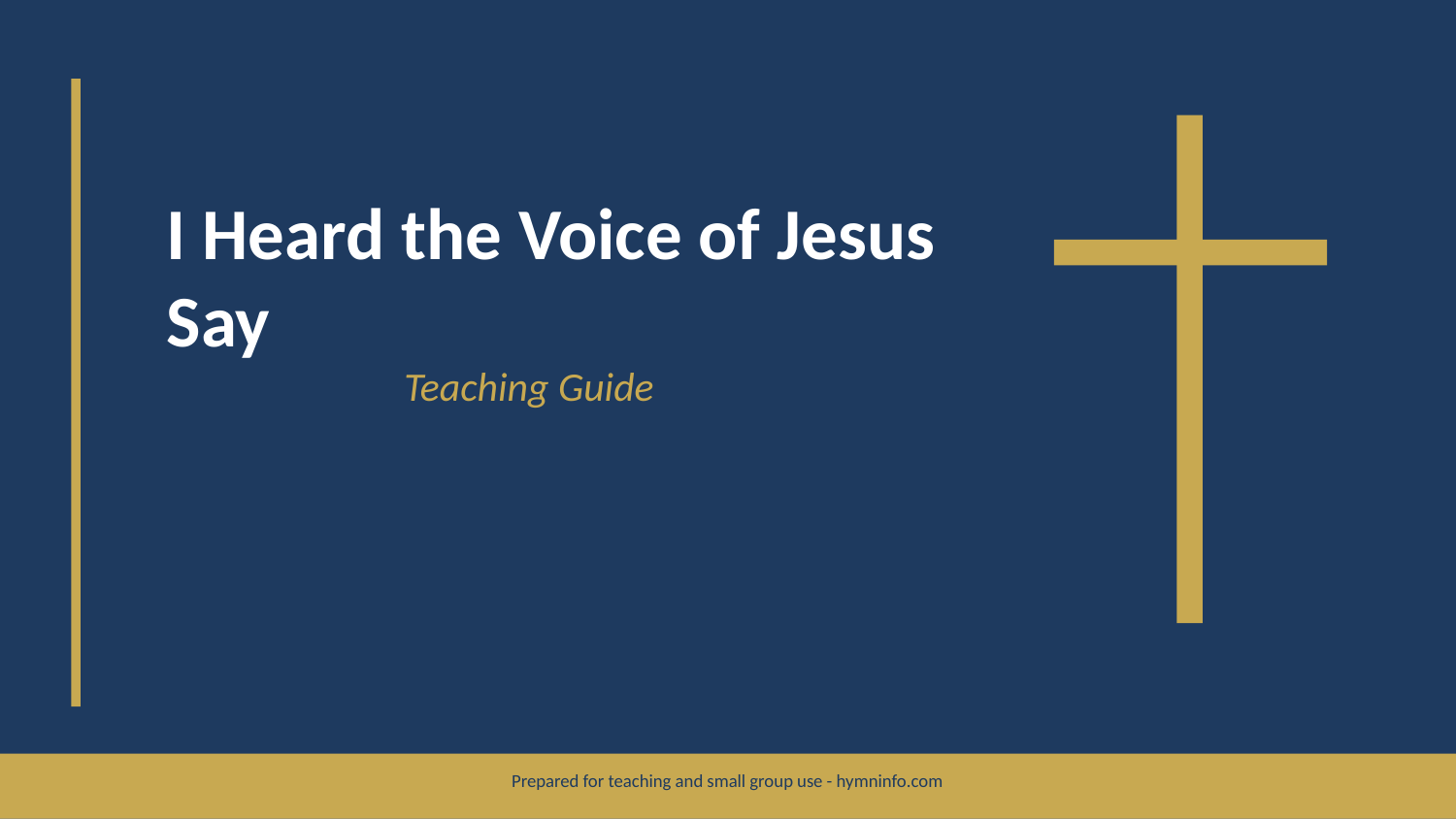

I Heard the Voice of Jesus Say

Teaching Guide

Prepared for teaching and small group use - hymninfo.com